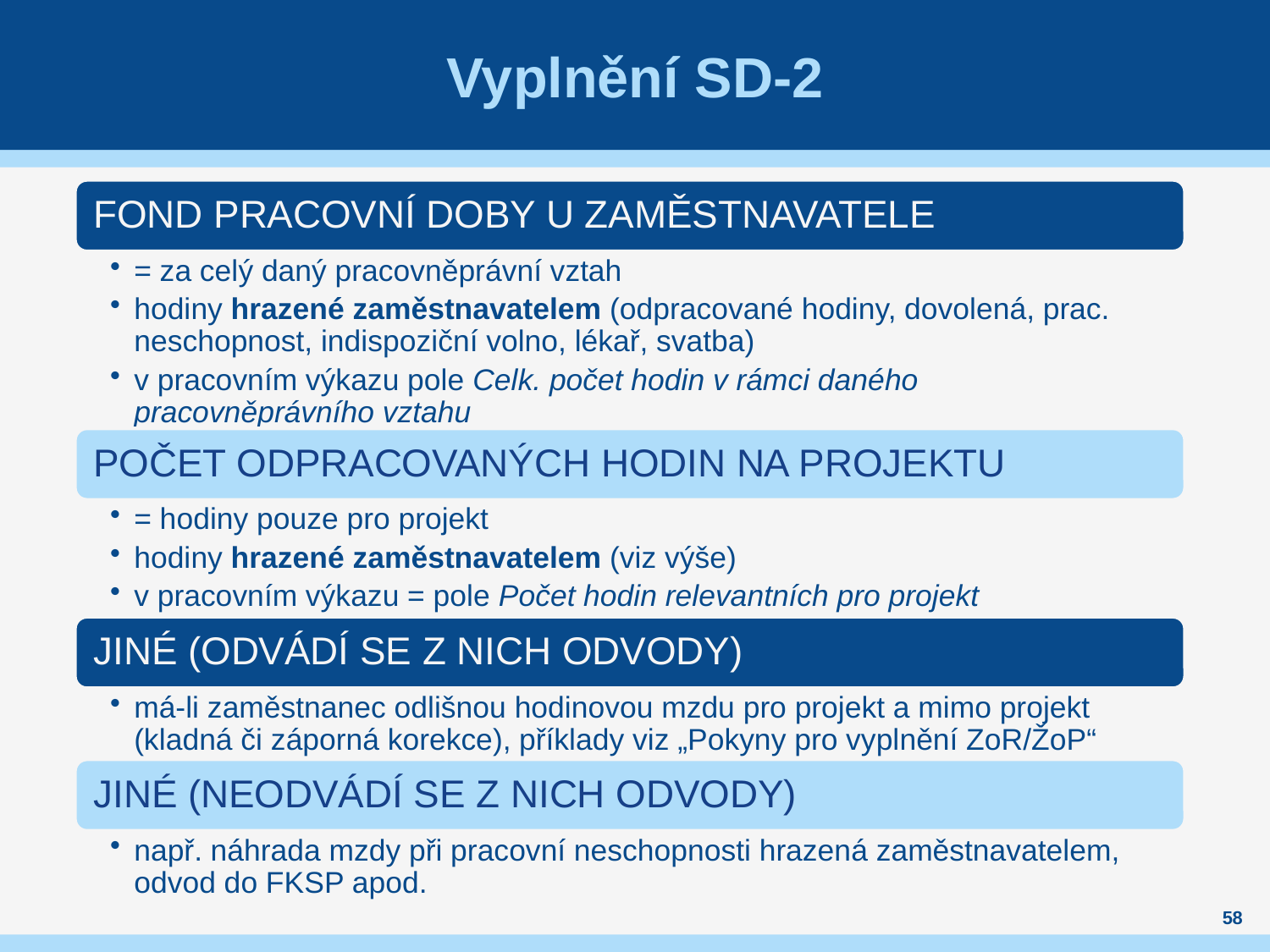

# Vyplnění SD-2
FOND PRACOVNÍ DOBY U ZAMĚSTNAVATELE
= za celý daný pracovněprávní vztah
hodiny hrazené zaměstnavatelem (odpracované hodiny, dovolená, prac. neschopnost, indispoziční volno, lékař, svatba)
v pracovním výkazu pole Celk. počet hodin v rámci daného pracovněprávního vztahu
POČET ODPRACOVANÝCH HODIN NA PROJEKTU
= hodiny pouze pro projekt
hodiny hrazené zaměstnavatelem (viz výše)
v pracovním výkazu = pole Počet hodin relevantních pro projekt
JINÉ (ODVÁDÍ SE Z NICH ODVODY)
má-li zaměstnanec odlišnou hodinovou mzdu pro projekt a mimo projekt (kladná či záporná korekce), příklady viz „Pokyny pro vyplnění ZoR/ŽoP“
JINÉ (NEODVÁDÍ SE Z NICH ODVODY)
např. náhrada mzdy při pracovní neschopnosti hrazená zaměstnavatelem, odvod do FKSP apod.
58